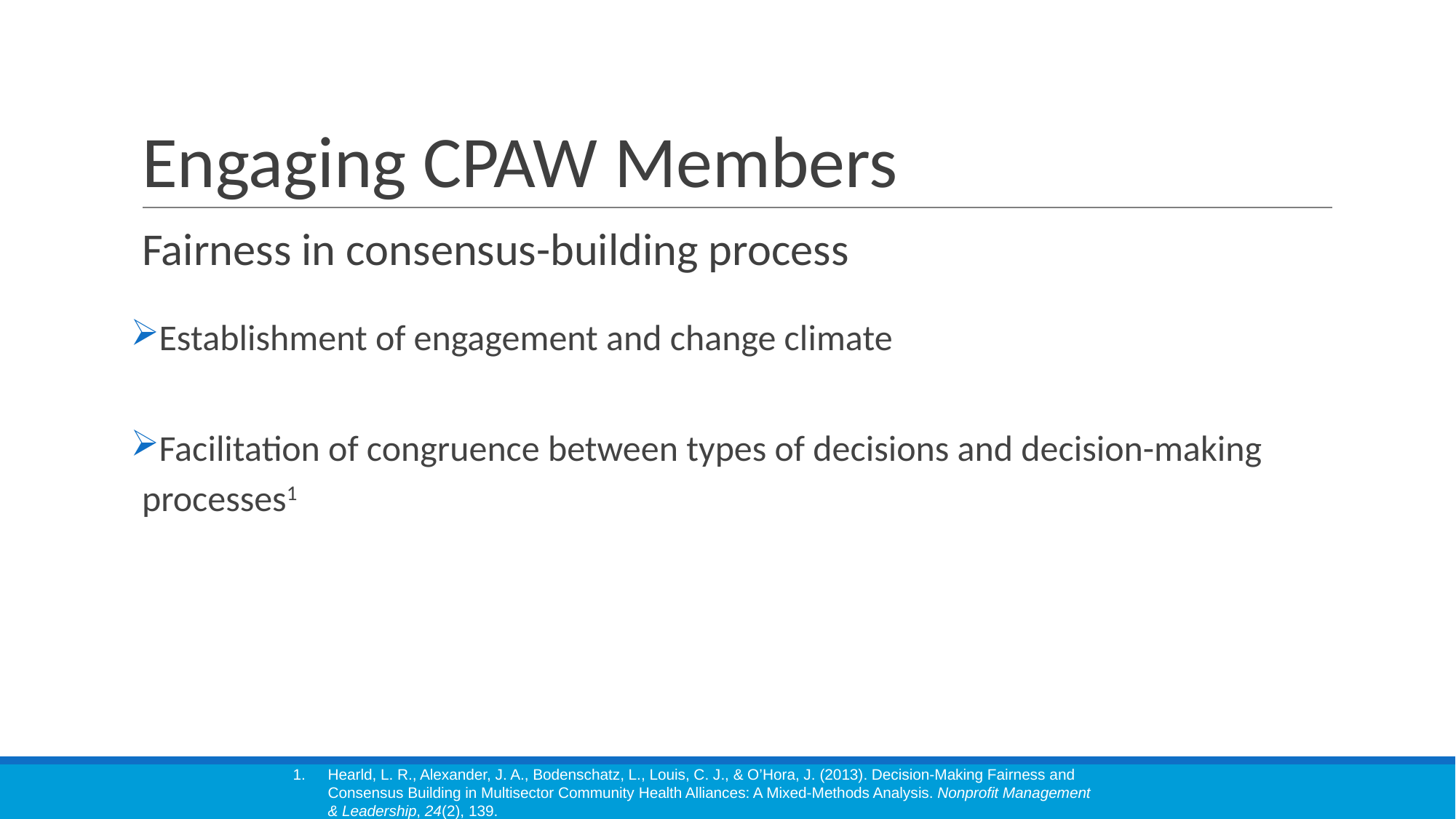

# Engaging CPAW Members
Fairness in consensus-building process

Establishment of engagement and change climate

Facilitation of congruence between types of decisions and decision-making processes1

Hearld, L. R., Alexander, J. A., Bodenschatz, L., Louis, C. J., & O’Hora, J. (2013). Decision-Making Fairness and Consensus Building in Multisector Community Health Alliances: A Mixed-Methods Analysis. Nonprofit Management & Leadership, 24(2), 139.